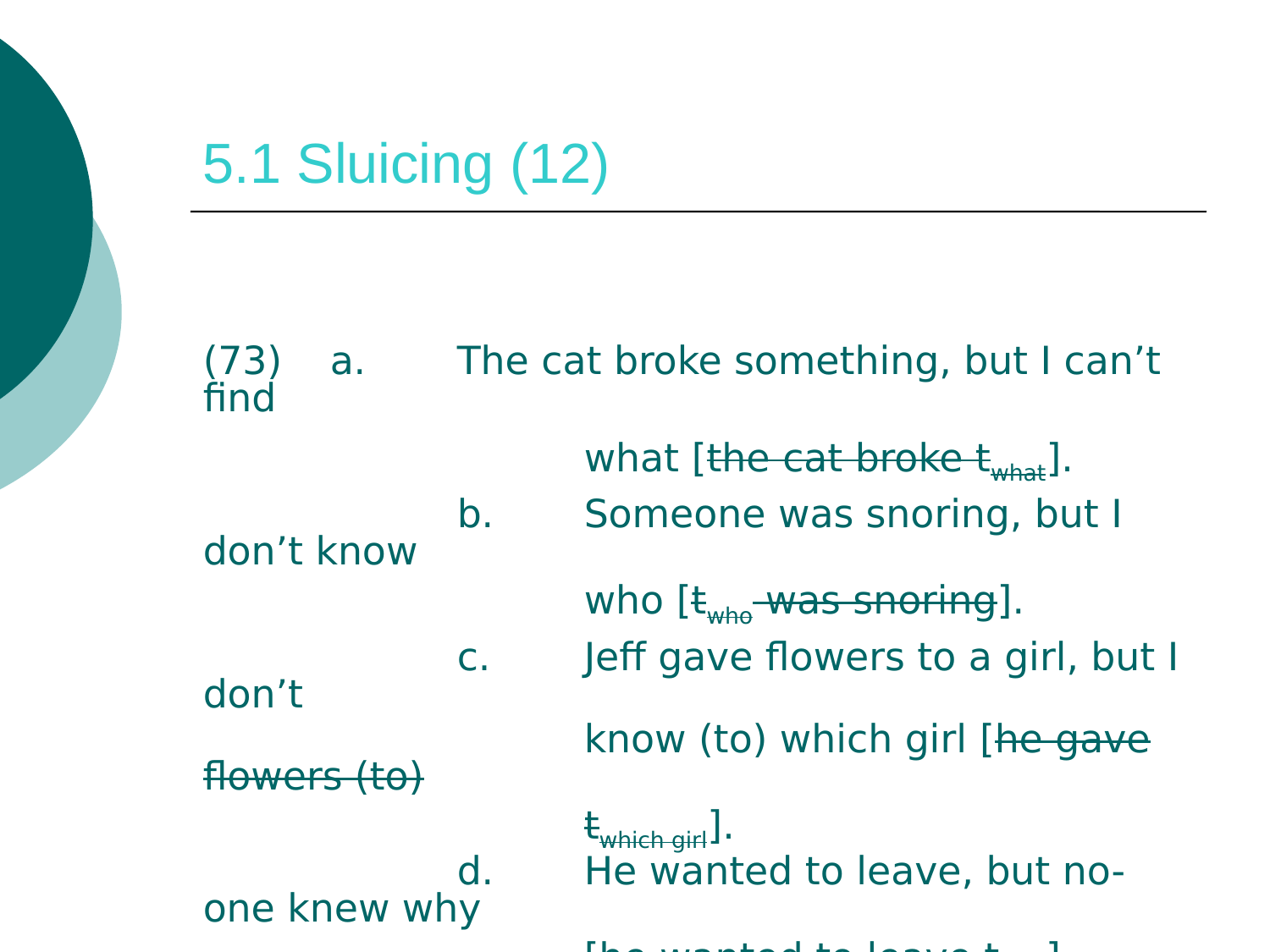

# 5.1 Sluicing (12)
(73)	a.	The cat broke something, but I can’t find
		 	what [the cat broke twhat].
		b.	Someone was snoring, but I don’t know
	 		who [twho was snoring].
		c.	Jeff gave flowers to a girl, but I don’t
 			know (to) which girl [he gave flowers (to)
		 	twhich girl].
		d.	He wanted to leave, but no-one knew why
 			[he wanted to leave twhy].